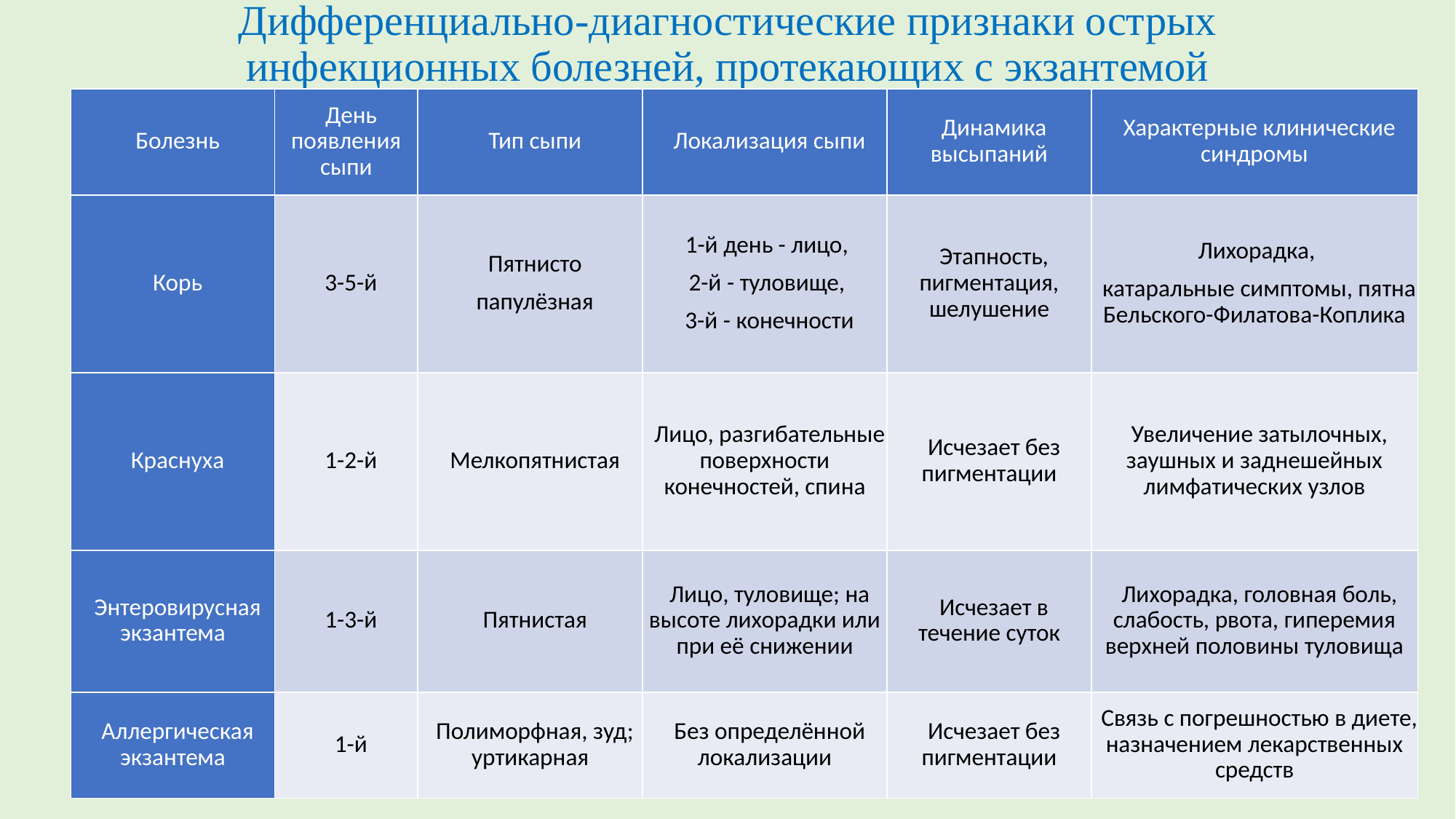

# Дифференциально-диагностические признаки острых инфекционных болезней, протекающих с экзантемой
| Болезнь | День появления сыпи | Тип сыпи | Локализация сыпи | Динамика высыпаний | Характерные клинические синдромы |
| --- | --- | --- | --- | --- | --- |
| Корь | 3-5-й | Пятнисто папулёзная | 1-й день - лицо, 2-й - туловище, 3-й - конечности | Этапность, пигментация, шелушение | Лихорадка, катаральные симптомы, пятна Бельского-Филатова-Коплика |
| Краснуха | 1-2-й | Мелкопятнистая | Лицо, разгибательные поверхности конечностей, спина | Исчезает без пигментации | Увеличение затылочных, заушных и заднешейных лимфатических узлов |
| Энтеровирусная экзантема | 1-3-й | Пятнистая | Лицо, туловище; на высоте лихорадки или при её снижении | Исчезает в течение суток | Лихорадка, головная боль, слабость, рвота, гиперемия верхней половины туловища |
| Аллергическая экзантема | 1-й | Полиморфная, зуд; уртикарная | Без определённой локализации | Исчезает без пигментации | Связь с погрешностью в диете, назначением лекарственных средств |